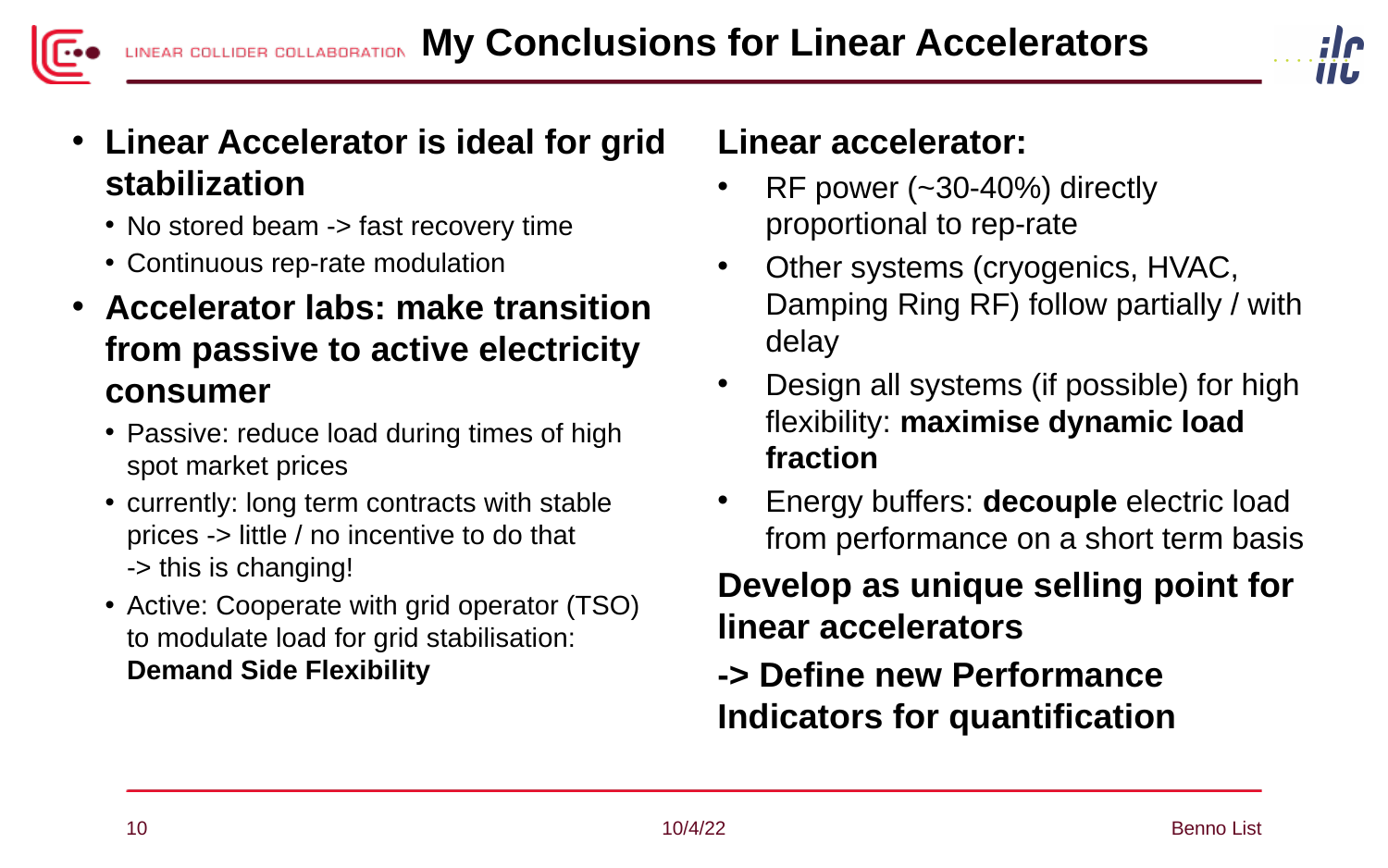

# My Conclusions for Linear Accelerators
Linear Accelerator is ideal for grid stabilization
No stored beam -> fast recovery time
Continuous rep-rate modulation
Accelerator labs: make transition from passive to active electricity consumer
Passive: reduce load during times of high spot market prices
currently: long term contracts with stable prices -> little / no incentive to do that
-> this is changing!
Active: Cooperate with grid operator (TSO) to modulate load for grid stabilisation:
Demand Side Flexibility
Linear accelerator:
RF power (~30-40%) directly proportional to rep-rate
Other systems (cryogenics, HVAC, Damping Ring RF) follow partially / with delay
Design all systems (if possible) for high flexibility: maximise dynamic load fraction
Energy buffers: decouple electric load from performance on a short term basis
Develop as unique selling point for linear accelerators
-> Define new Performance Indicators for quantification
10
10/4/22
Benno List